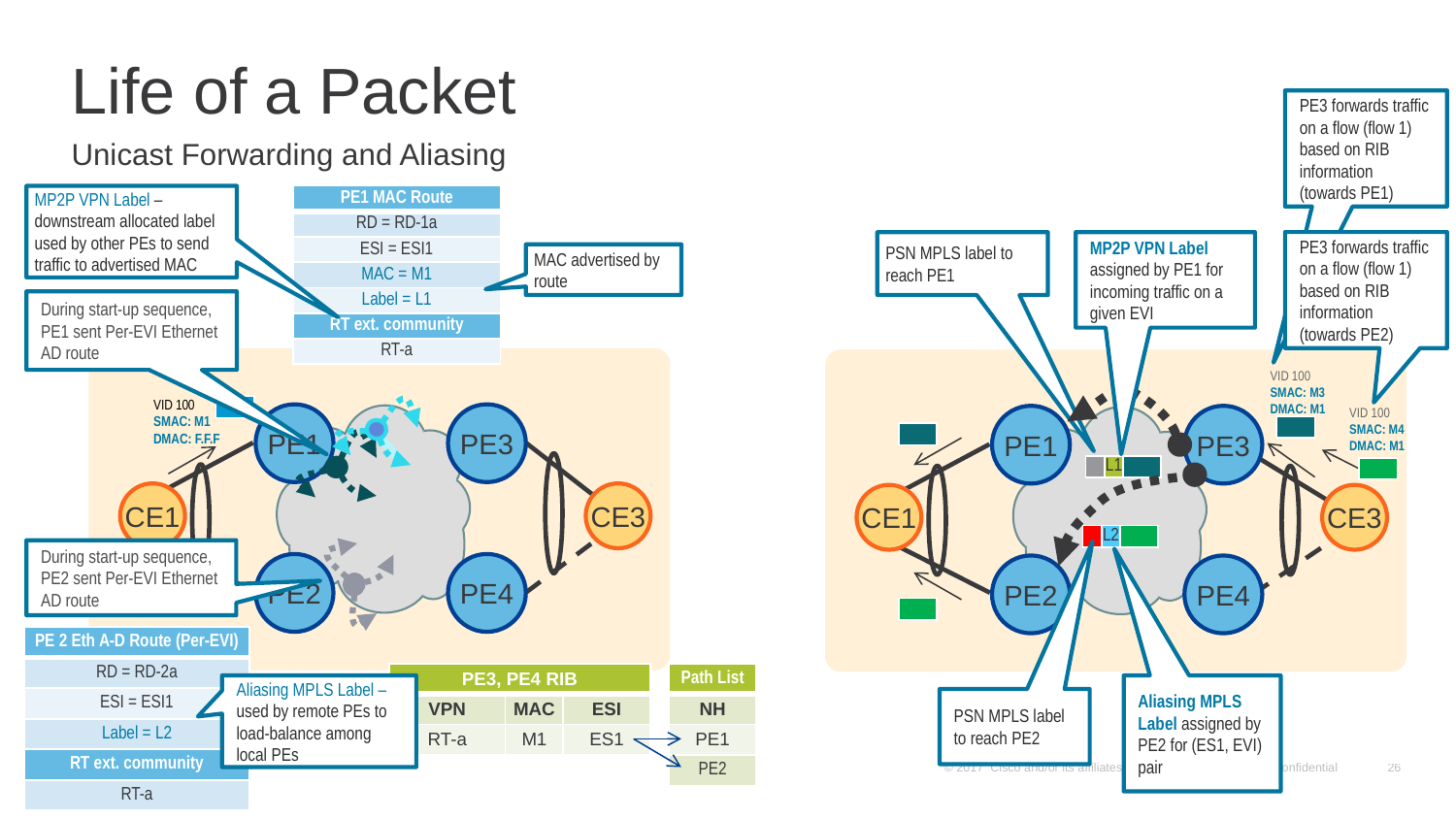

# Life of a Packet
PE3 forwards traffic on a flow (flow 1) based on RIB information (towards PE1)
Unicast Forwarding and Aliasing
| PE1 MAC Route |
| --- |
| RD = RD-1a |
| ESI = ESI1 |
| MAC = M1 |
| Label = L1 |
| RT ext. community |
| RT-a |
MP2P VPN Label – downstream allocated label used by other PEs to send traffic to advertised MAC
MP2P VPN Label assigned by PE1 for incoming traffic on a given EVI
PE3 forwards traffic on a flow (flow 1) based on RIB information (towards PE2)
PSN MPLS label to reach PE1

PE1

PE3

CE1
CE3

PE2
PE4
MAC advertised by route
During start-up sequence, PE1 sent Per-EVI Ethernet AD route

VID 100
SMAC: M3
DMAC: M1
VID 100
SMAC: M1
DMAC: F.F.F

|  |
| --- |
VID 100
SMAC: M4
DMAC: M1
PE1

PE3
|  |
| --- |
|  |
| --- |

|  | L1 |  |
| --- | --- | --- |
|  |
| --- |

CE1
CE3
|  | L2 |  |
| --- | --- | --- |

During start-up sequence, PE2 sent Per-EVI Ethernet AD route

PE2
PE4
|  |
| --- |
| PE 2 Eth A-D Route (Per-EVI) |
| --- |
| RD = RD-2a |
| ESI = ESI1 |
| Label = L2 |
| RT ext. community |
| RT-a |
| PE3, PE4 RIB |  |  |
| --- | --- | --- |
| VPN | MAC | ESI |
| RT-a | M1 | ES1 |
| Path List |
| --- |
| NH |
| PE1 |
| PE2 |
Aliasing MPLS Label assigned by PE2 for (ES1, EVI) pair
PSN MPLS label to reach PE2
Aliasing MPLS Label – used by remote PEs to load-balance among local PEs